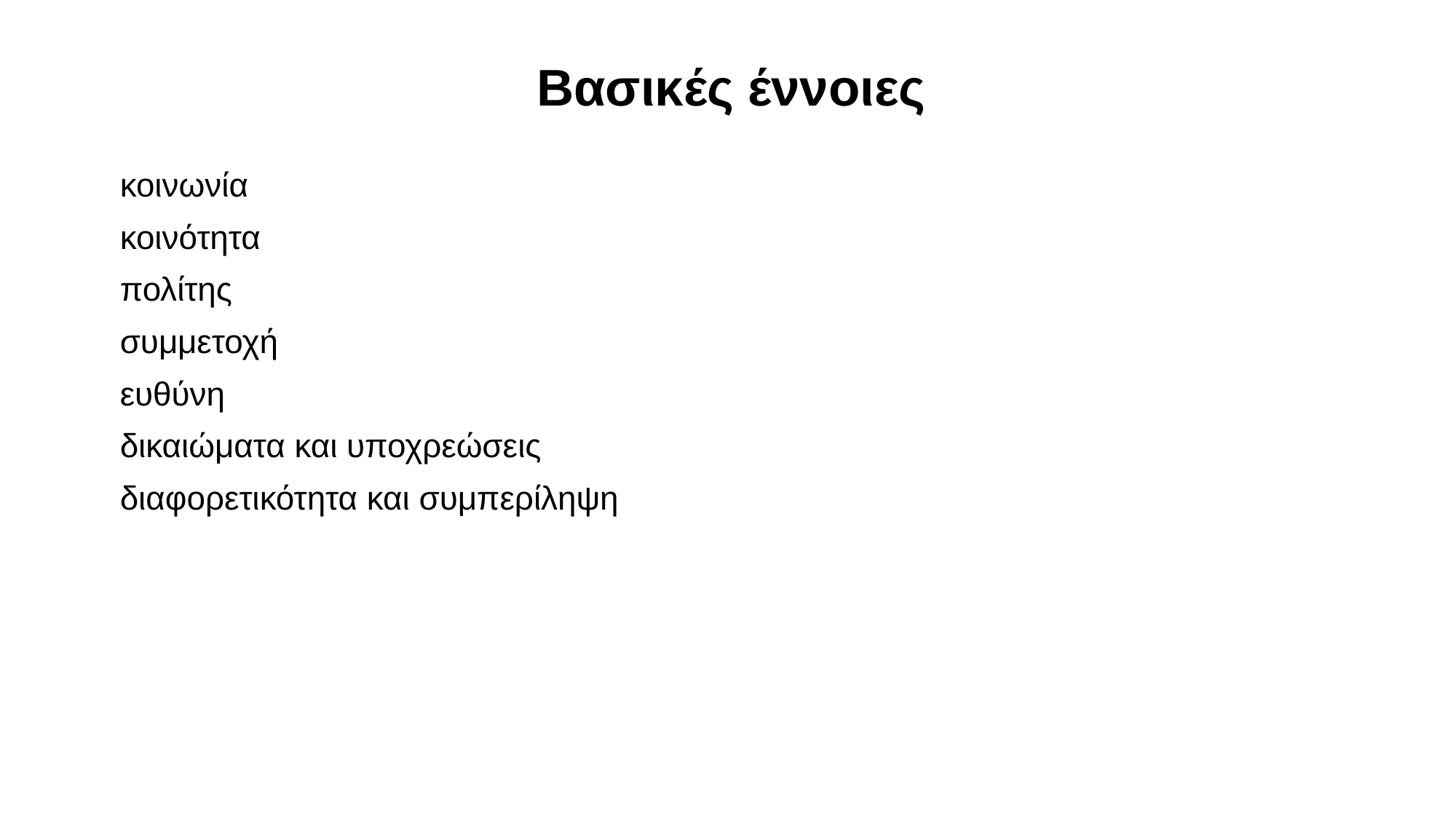

Βασικές έννοιες
κοινωνία
κοινότητα
πολίτης
συμμετοχή
ευθύνη
δικαιώματα και υποχρεώσεις
διαφορετικότητα και συμπερίληψη